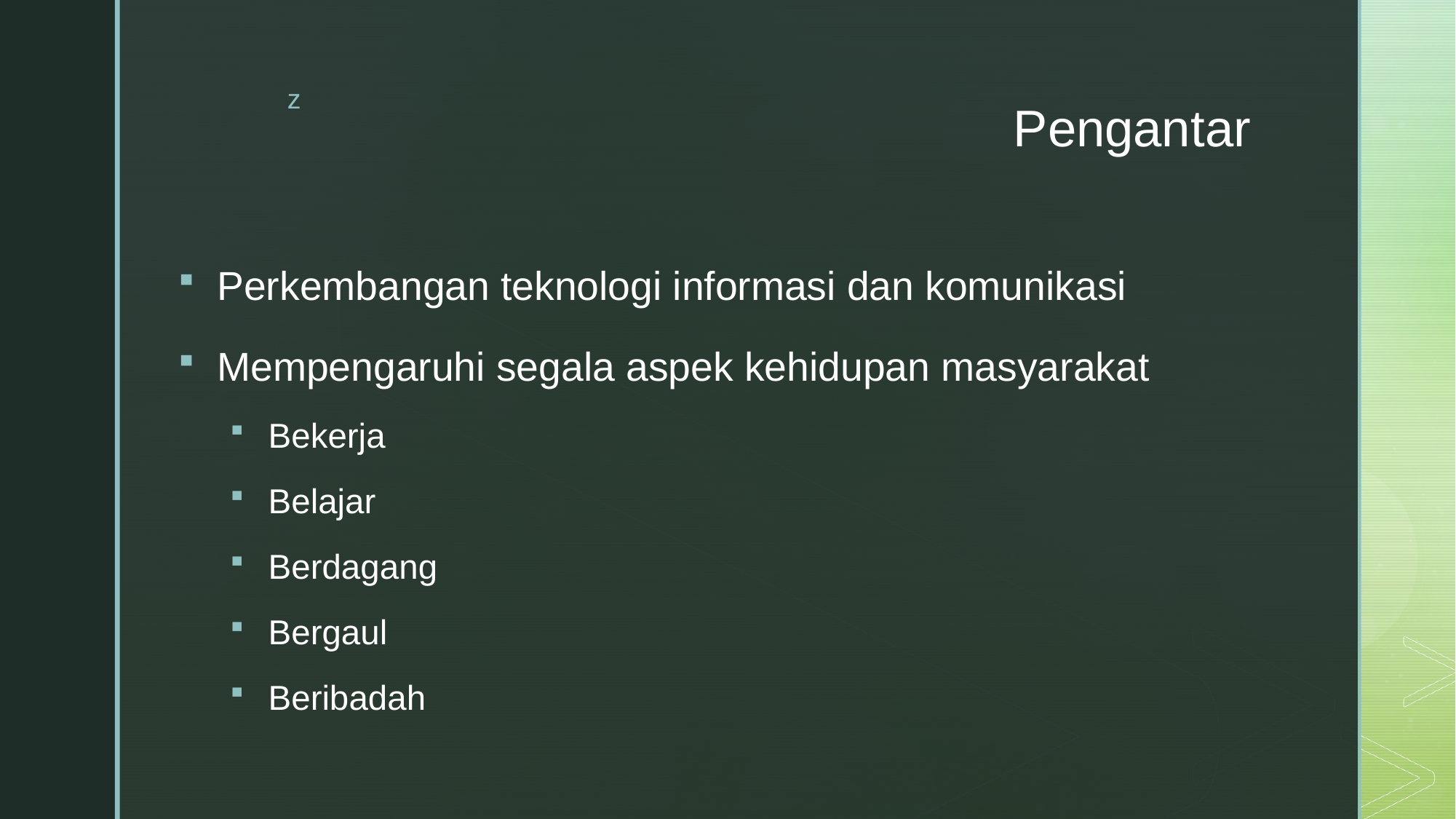

# Pengantar
Perkembangan teknologi informasi dan komunikasi
Mempengaruhi segala aspek kehidupan masyarakat
Bekerja
Belajar
Berdagang
Bergaul
Beribadah